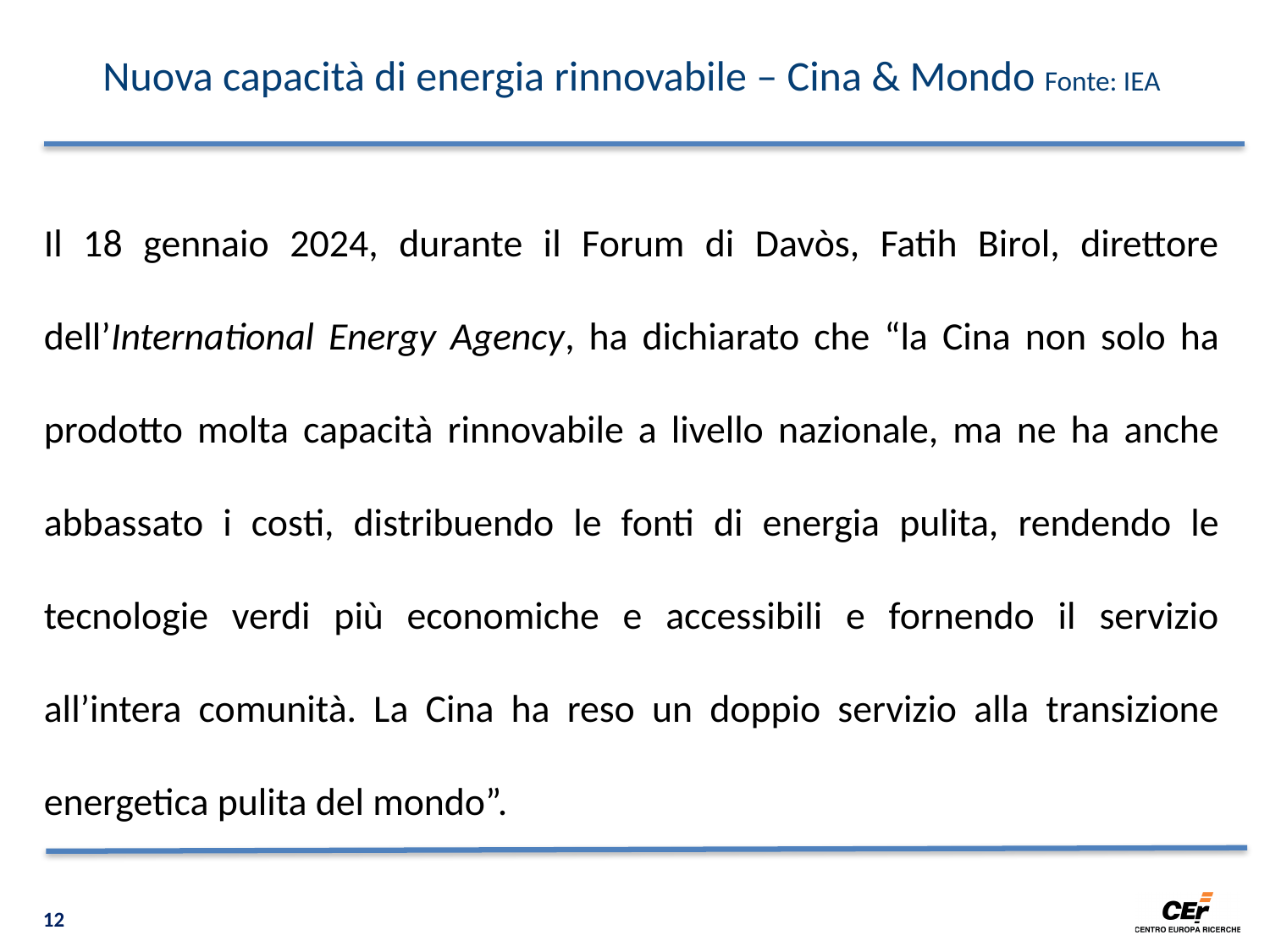

Nuova capacità di energia rinnovabile – Cina & Mondo Fonte: IEA

Il 18 gennaio 2024, durante il Forum di Davòs, Fatih Birol, direttore dell’International Energy Agency, ha dichiarato che “la Cina non solo ha prodotto molta capacità rinnovabile a livello nazionale, ma ne ha anche abbassato i costi, distribuendo le fonti di energia pulita, rendendo le tecnologie verdi più economiche e accessibili e fornendo il servizio all’intera comunità. La Cina ha reso un doppio servizio alla transizione energetica pulita del mondo”.